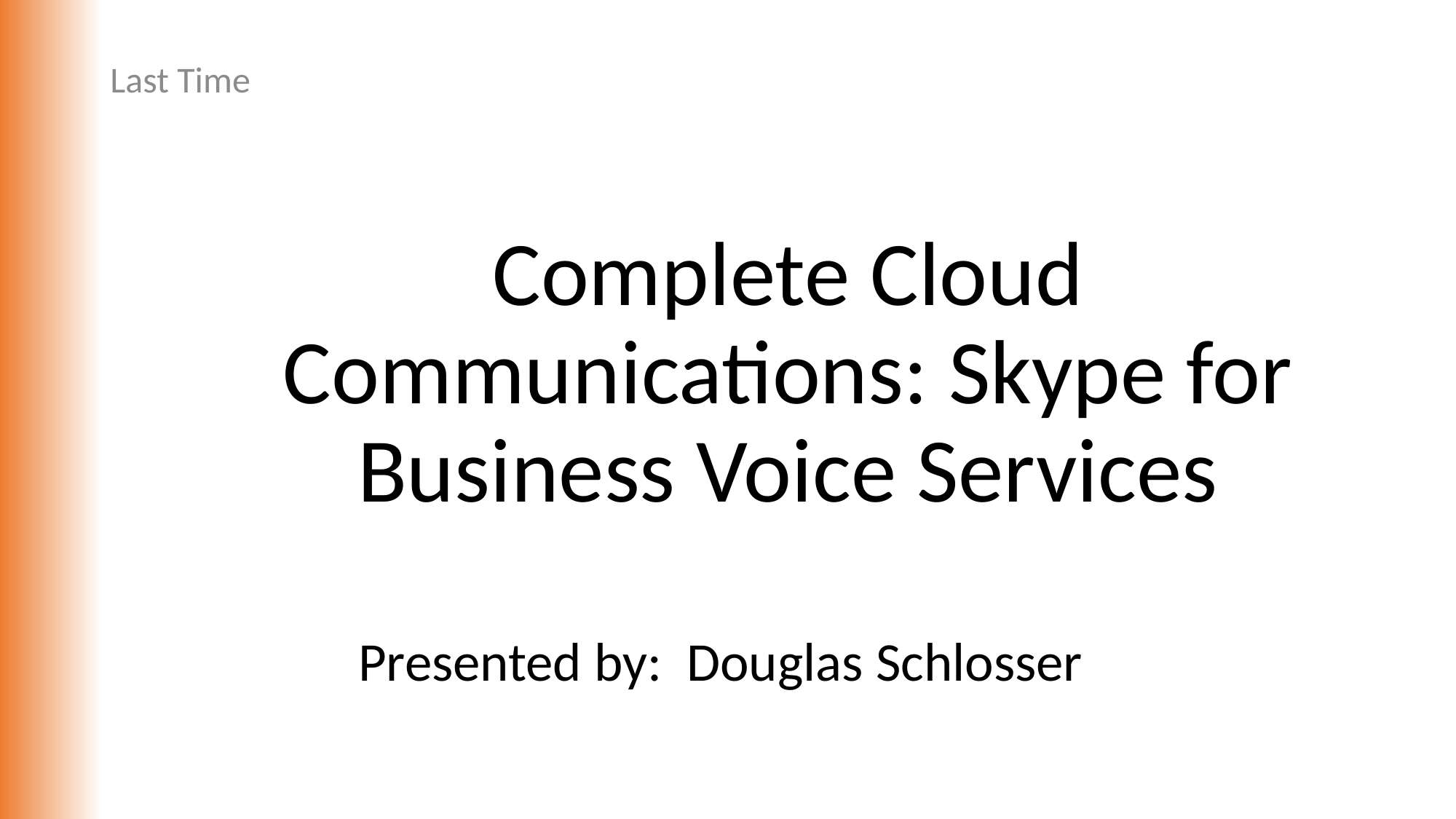

Last Time
# Complete Cloud Communications: Skype for Business Voice Services
Presented by:  Douglas Schlosser